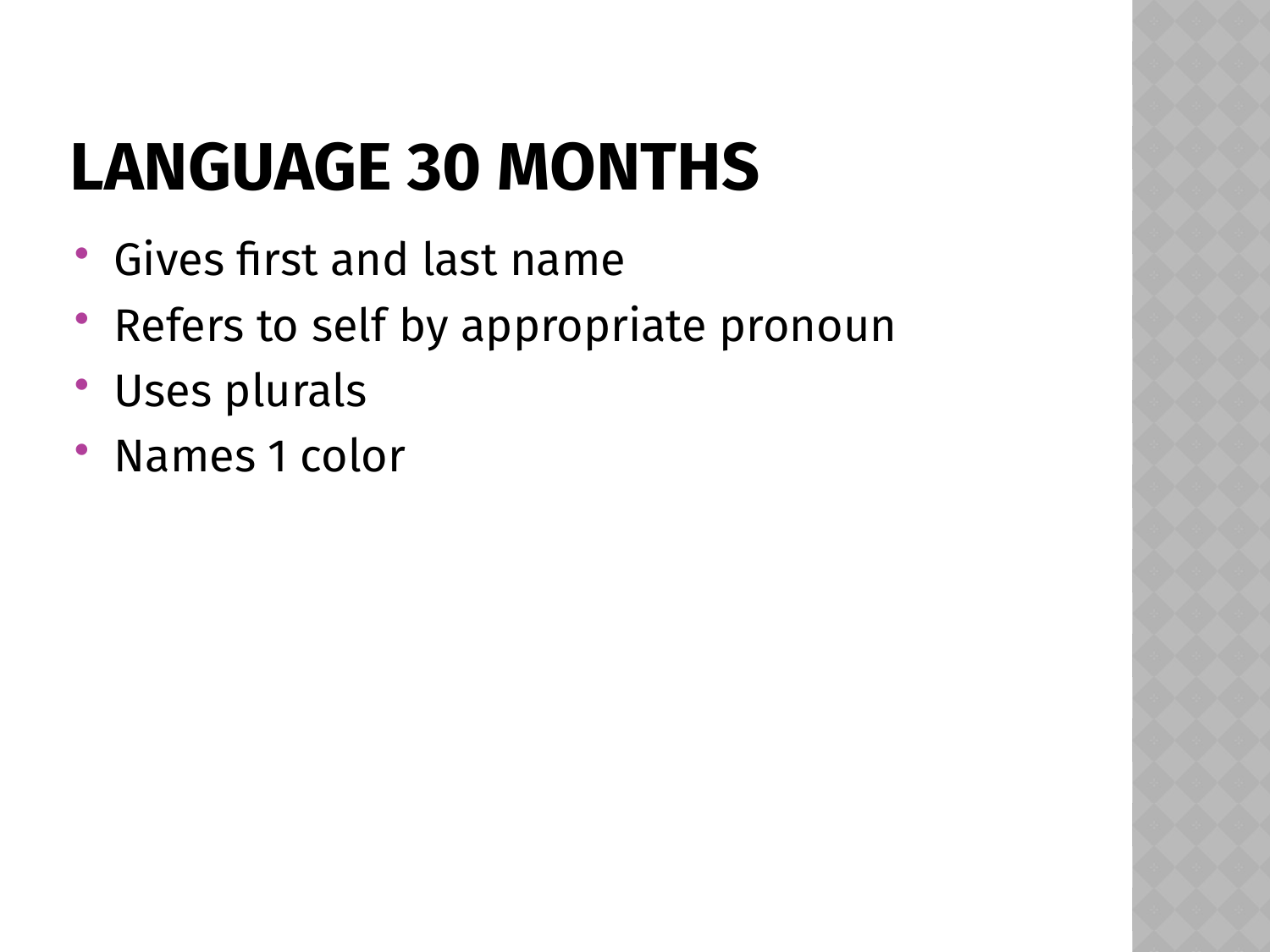

# Language 30 months
Gives first and last name
Refers to self by appropriate pronoun
Uses plurals
Names 1 color